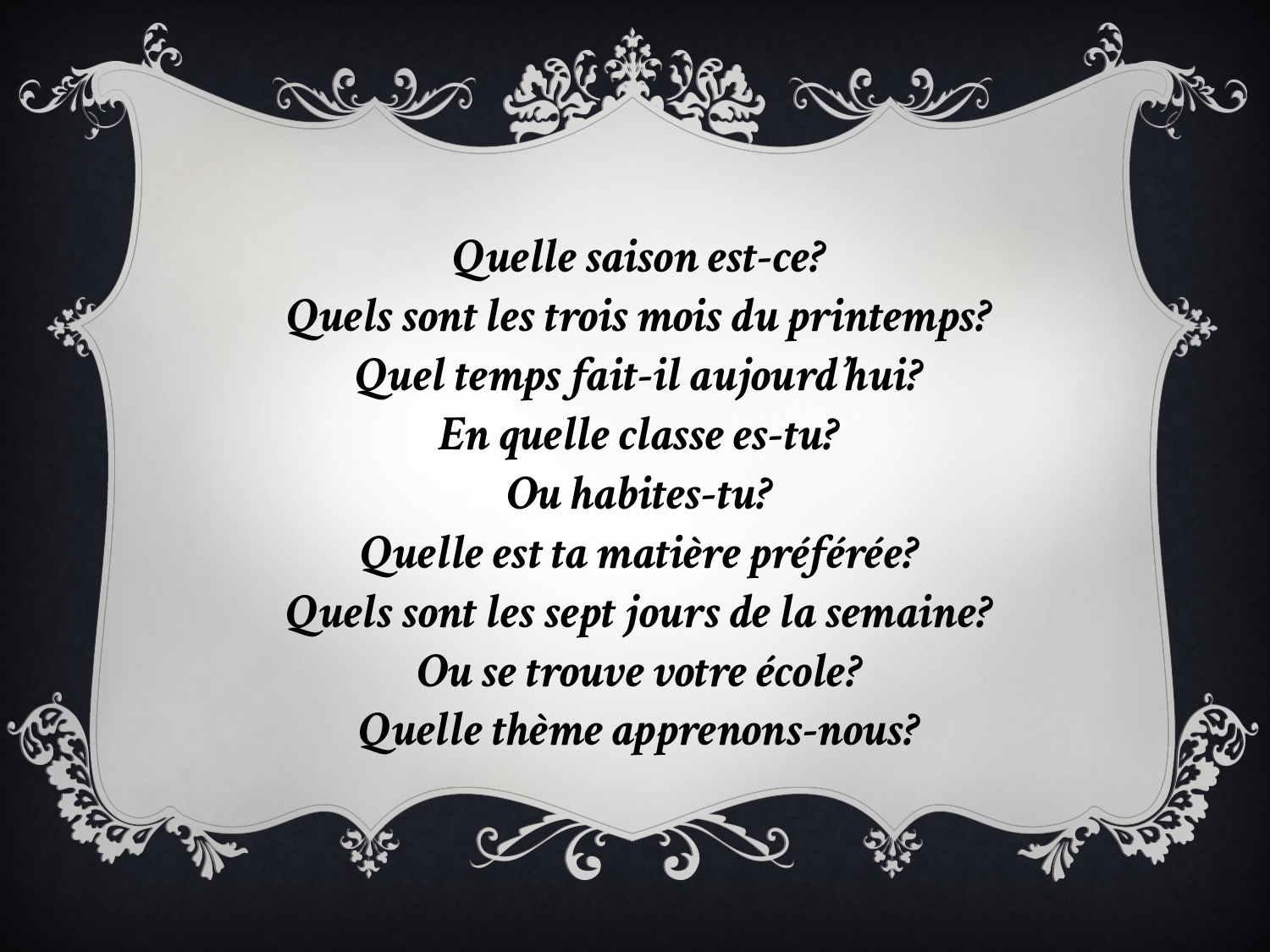

Quelle saison est-ce?
Quels sont les trois mois du printemps?
Quel temps fait-il aujourd’hui?
En quelle classe es-tu?
Ou habites-tu?
Quelle est ta matière préférée?
Quels sont les sept jours de la semaine?
Ou se trouve votre école?
Quelle thème apprenons-nous?